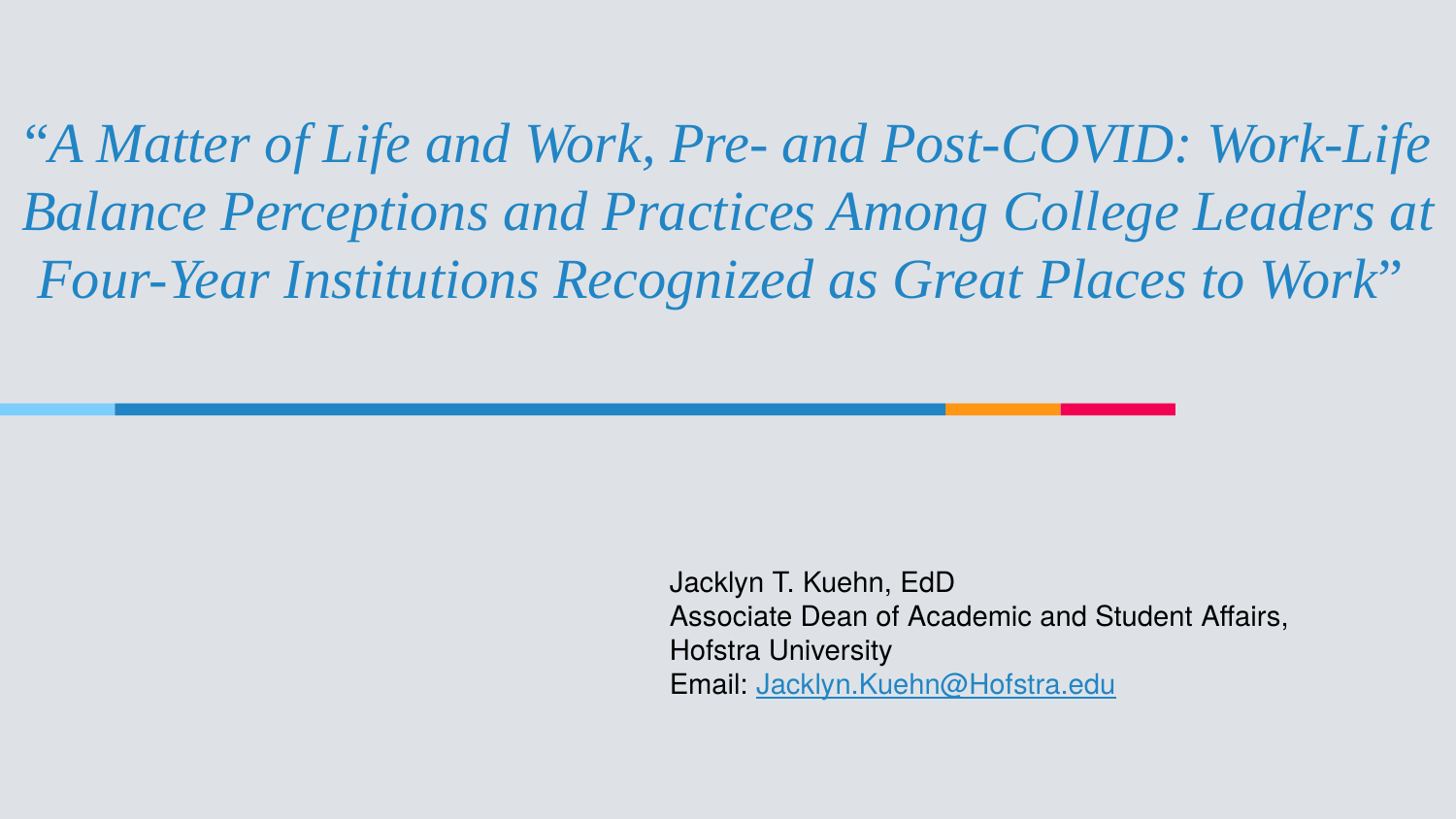

# “A Matter of Life and Work, Pre- and Post-COVID: Work-Life Balance Perceptions and Practices Among College Leaders at Four-Year Institutions Recognized as Great Places to Work”
Jacklyn T. Kuehn, EdD
Associate Dean of Academic and Student Affairs, Hofstra University
Email: Jacklyn.Kuehn@Hofstra.edu